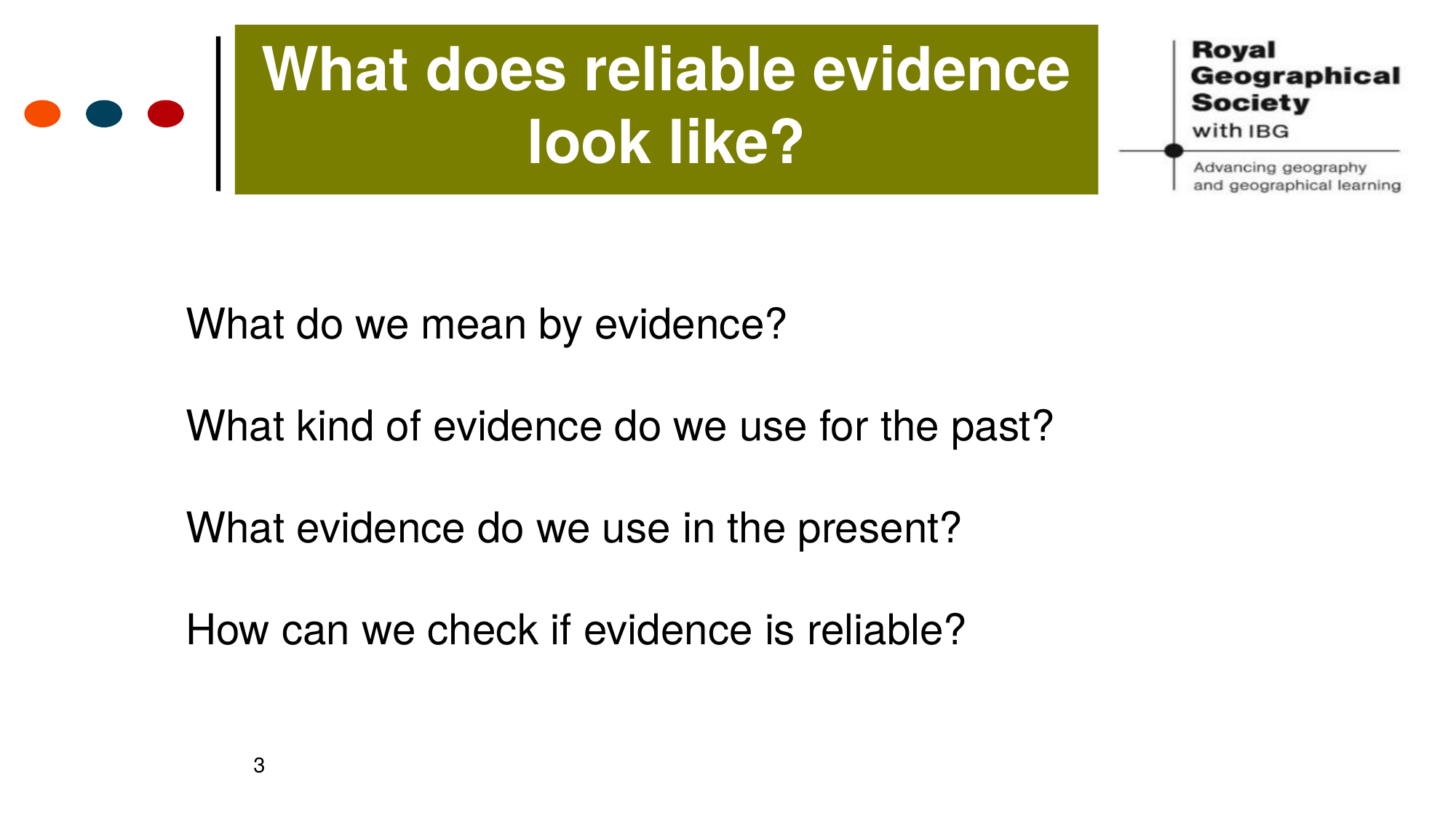

# What does reliable evidence look like?
What do we mean by evidence?

What kind of evidence do we use for the past?

What evidence do we use in the present?

How can we check if evidence is reliable?
3